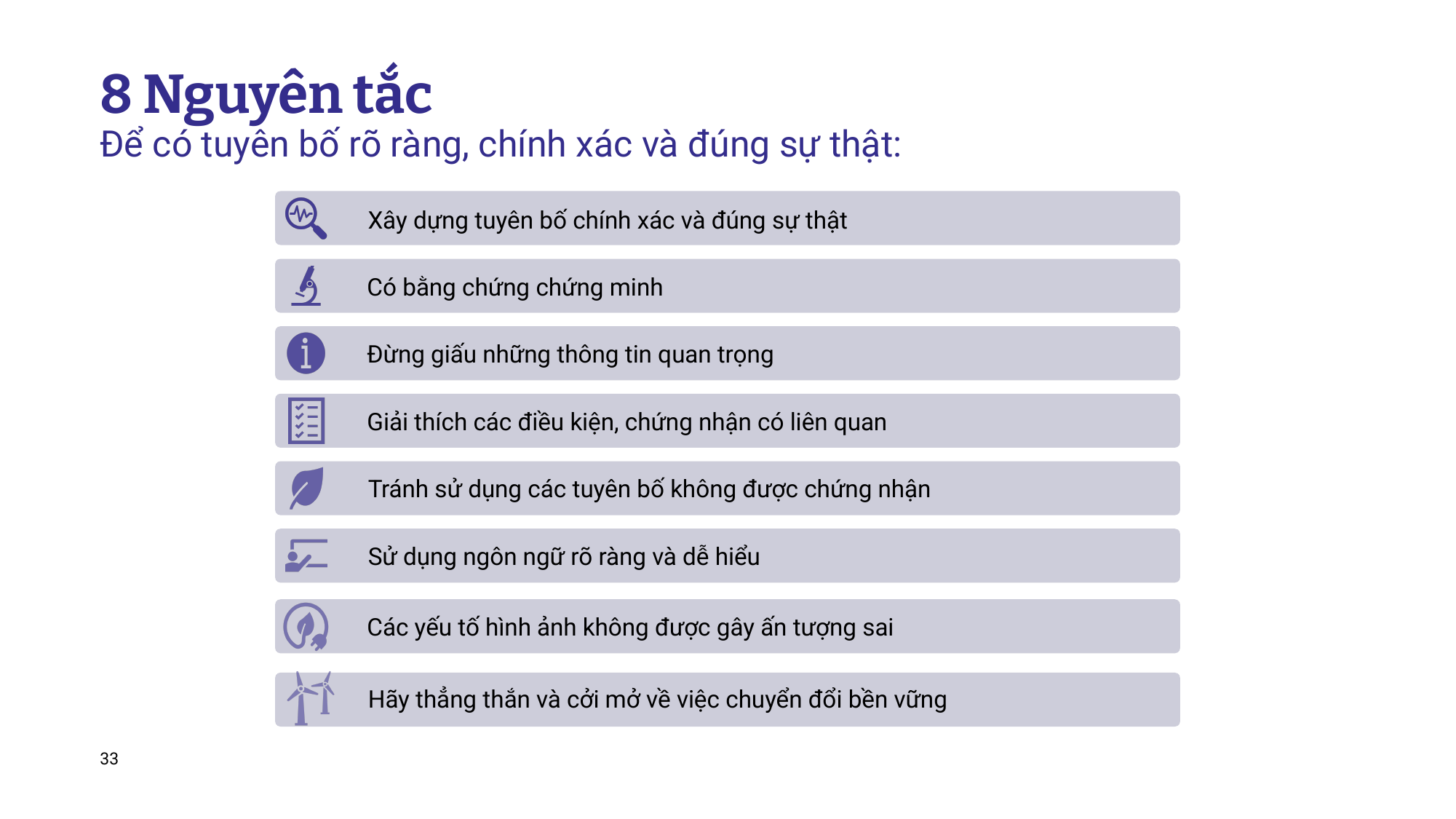

# 8 Nguyên tắc Để có tuyên bố rõ ràng, chính xác và đúng sự thật:
Xây dựng tuyên bố chính xác và đúng sự thật
Có bằng chứng chứng minh
Đừng giấu những thông tin quan trọng
Giải thích các điều kiện, chứng nhận có liên quan
Tránh sử dụng các tuyên bố không được chứng nhận
Sử dụng ngôn ngữ rõ ràng và dễ hiểu
Các yếu tố hình ảnh không được gây ấn tượng sai
Hãy thẳng thắn và cởi mở về việc chuyển đổi bền vững
33